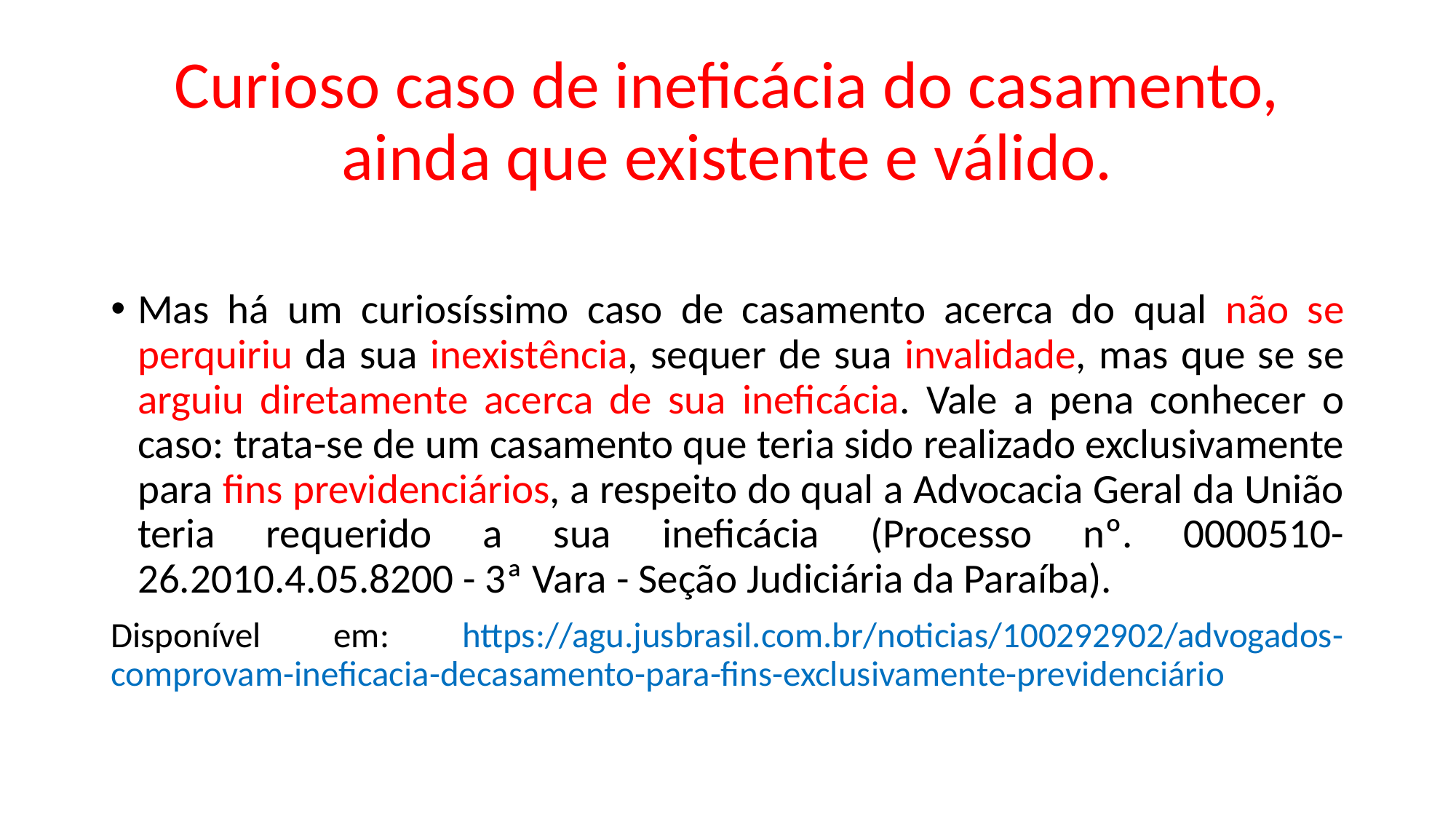

# Curioso caso de ineficácia do casamento, ainda que existente e válido.

Mas há um curiosíssimo caso de casamento acerca do qual não se perquiriu da sua inexistência, sequer de sua invalidade, mas que se se arguiu diretamente acerca de sua ineficácia. Vale a pena conhecer o caso: trata-se de um casamento que teria sido realizado exclusivamente para fins previdenciários, a respeito do qual a Advocacia Geral da União teria requerido a sua ineficácia (Processo nº. 0000510-26.2010.4.05.8200 - 3ª Vara - Seção Judiciária da Paraíba).
Disponível em: https://agu.jusbrasil.com.br/noticias/100292902/advogados-comprovam-ineficacia-decasamento-para-fins-exclusivamente-previdenciário